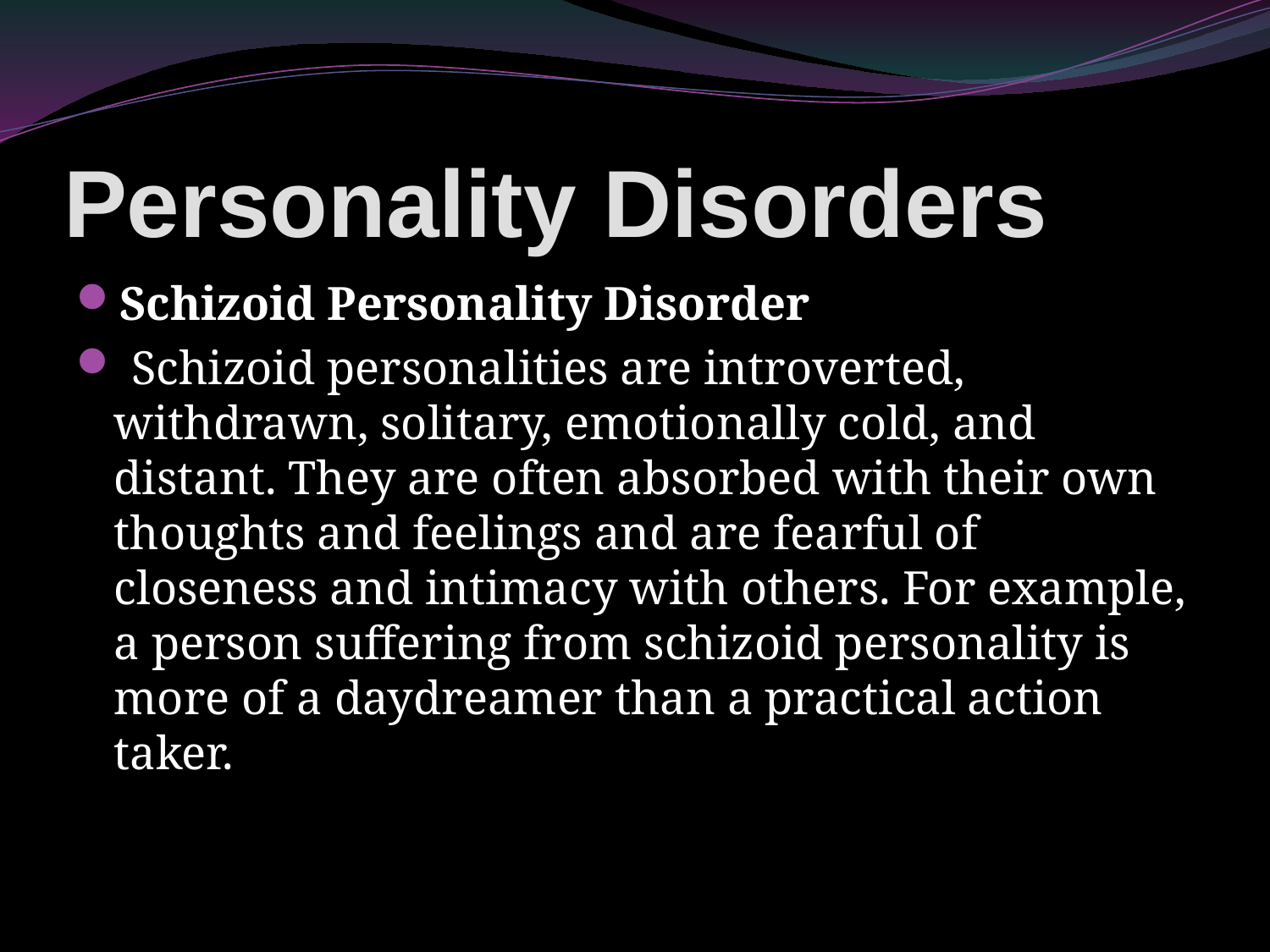

# Personality Disorders
Schizoid Personality Disorder
 Schizoid personalities are introverted, withdrawn, solitary, emotionally cold, and distant. They are often absorbed with their own thoughts and feelings and are fearful of closeness and intimacy with others. For example, a person suffering from schizoid personality is more of a daydreamer than a practical action taker.